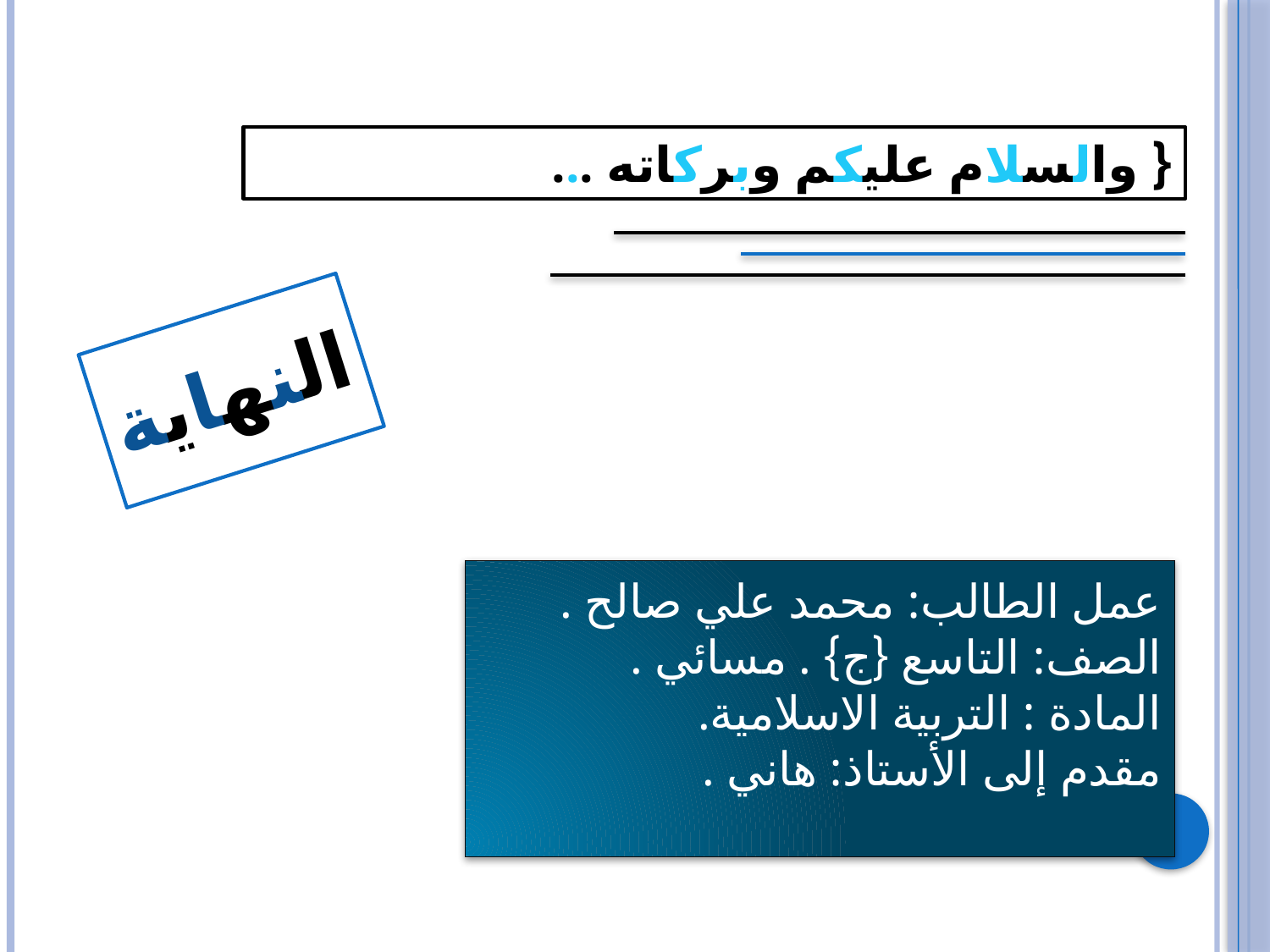

{ والسلام عليكم وبركاته ...
النهاية
# عمل الطالب: محمد علي صالح . الصف: التاسع {ج} . مسائي . المادة : التربية الاسلامية. مقدم إلى الأستاذ: هاني .